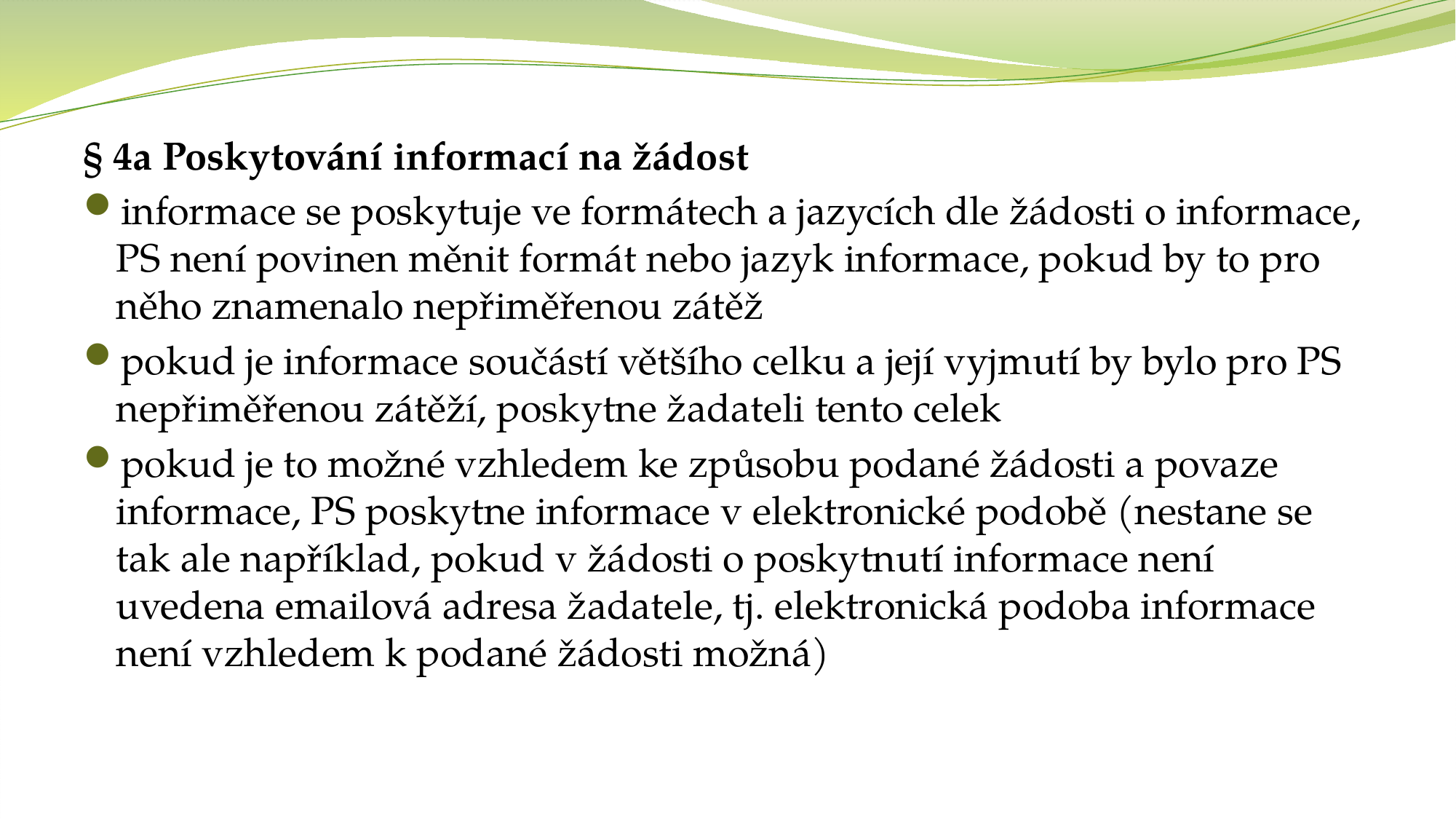

§ 4a Poskytování informací na žádost
informace se poskytuje ve formátech a jazycích dle žádosti o informace, PS není povinen měnit formát nebo jazyk informace, pokud by to pro něho znamenalo nepřiměřenou zátěž
pokud je informace součástí většího celku a její vyjmutí by bylo pro PS nepřiměřenou zátěží, poskytne žadateli tento celek
pokud je to možné vzhledem ke způsobu podané žádosti a povaze informace, PS poskytne informace v elektronické podobě (nestane se tak ale například, pokud v žádosti o poskytnutí informace není uvedena emailová adresa žadatele, tj. elektronická podoba informace není vzhledem k podané žádosti možná)